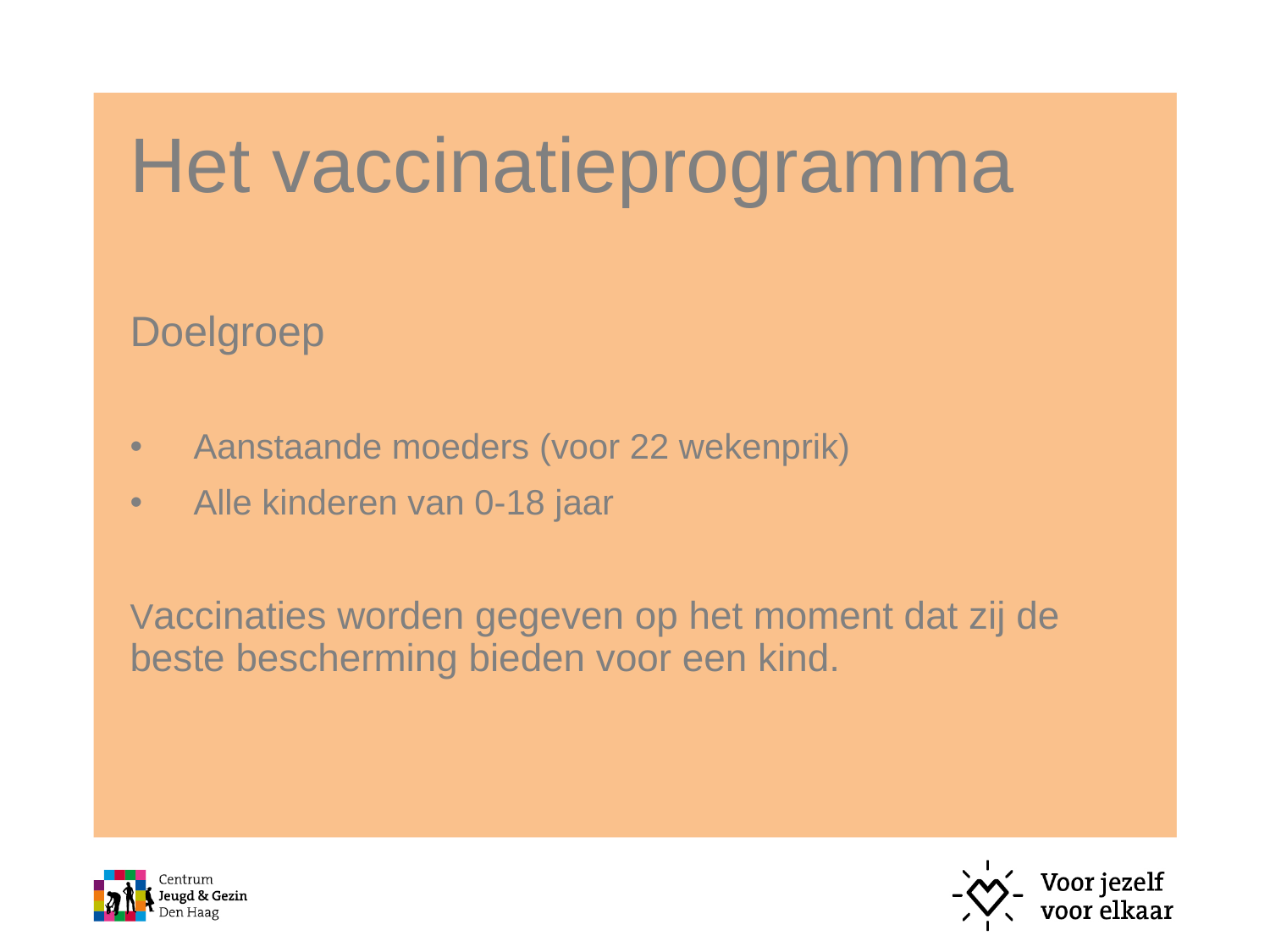

# Het vaccinatieprogramma
Doelgroep

Aanstaande moeders (voor 22 wekenprik)
Alle kinderen van 0-18 jaar

Vaccinaties worden gegeven op het moment dat zij de beste bescherming bieden voor een kind.